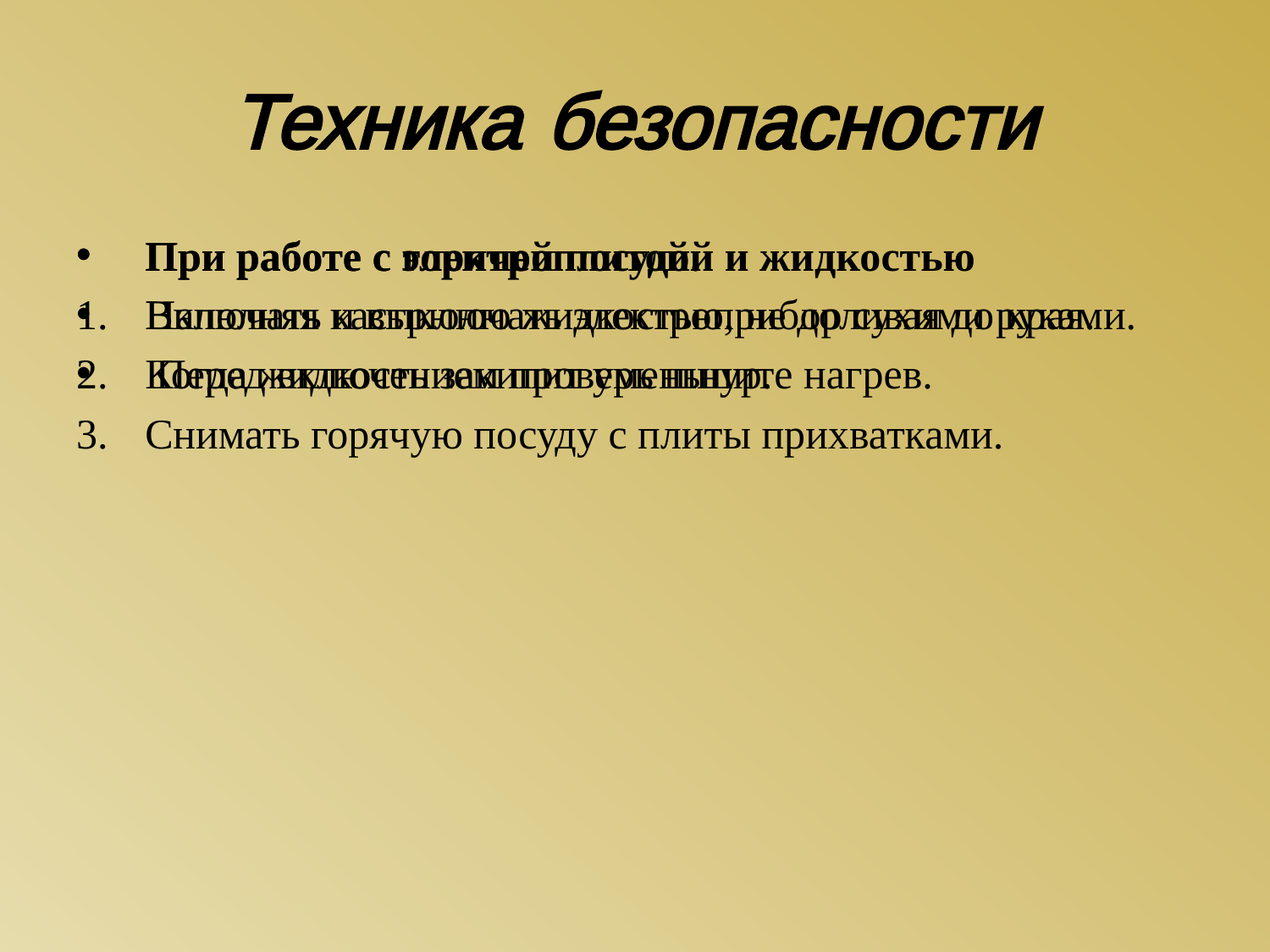

# Техника безопасности
При работе с горячей посудой и жидкостью
Наполняя кастрюлю жидкостью, не доливая до края.
Когда жидкость закипит уменьшите нагрев.
Снимать горячую посуду с плиты прихватками.
При работе с электроплитой.
Включать и выключать электроприбор сухими руками.
 Перед включением проверь шнур.